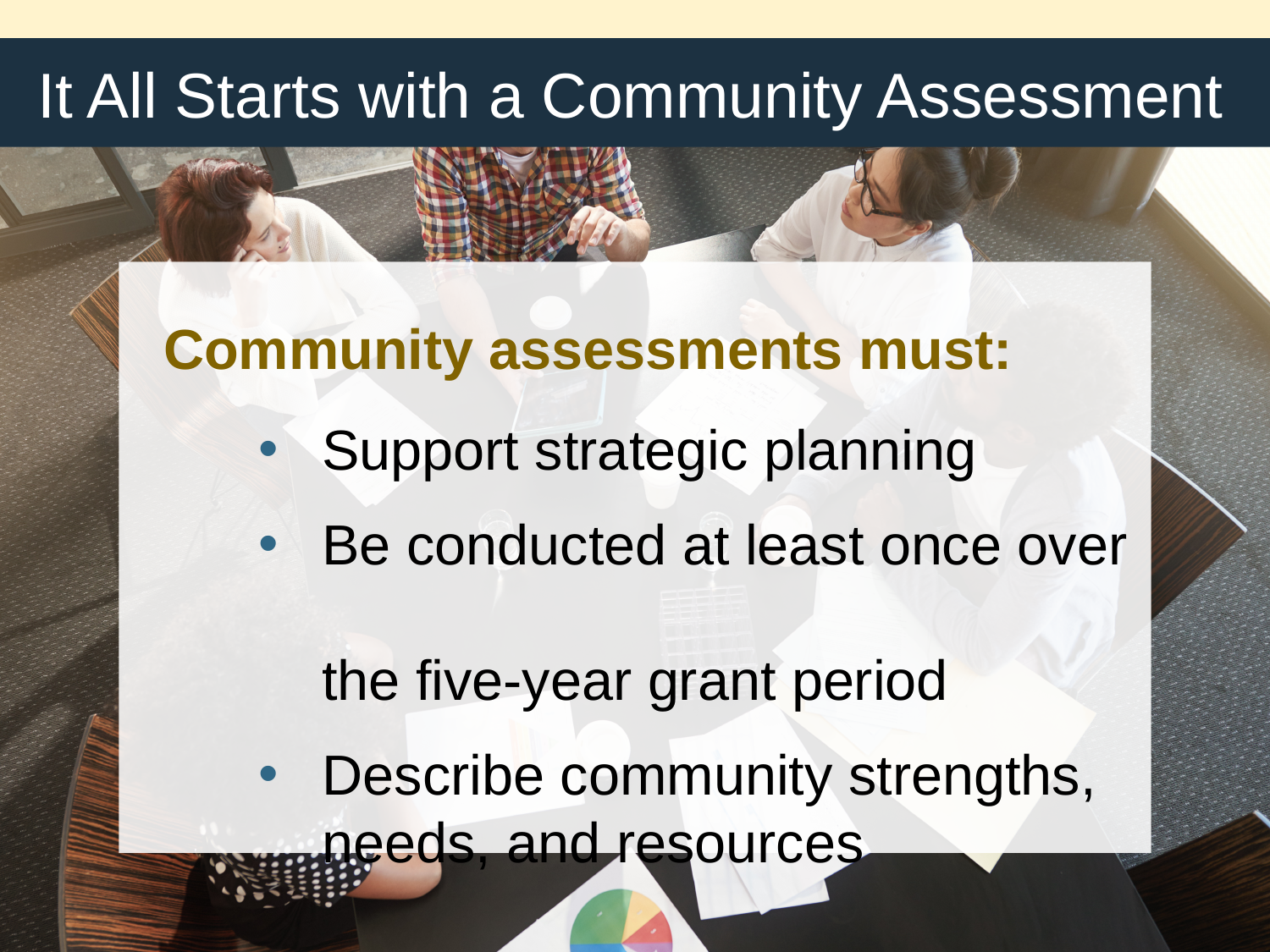

# It All Starts with a Community Assessment
Community assessments must:
Support strategic planning
Be conducted at least once over
the five-year grant period
Describe community strengths,
needs, and resources